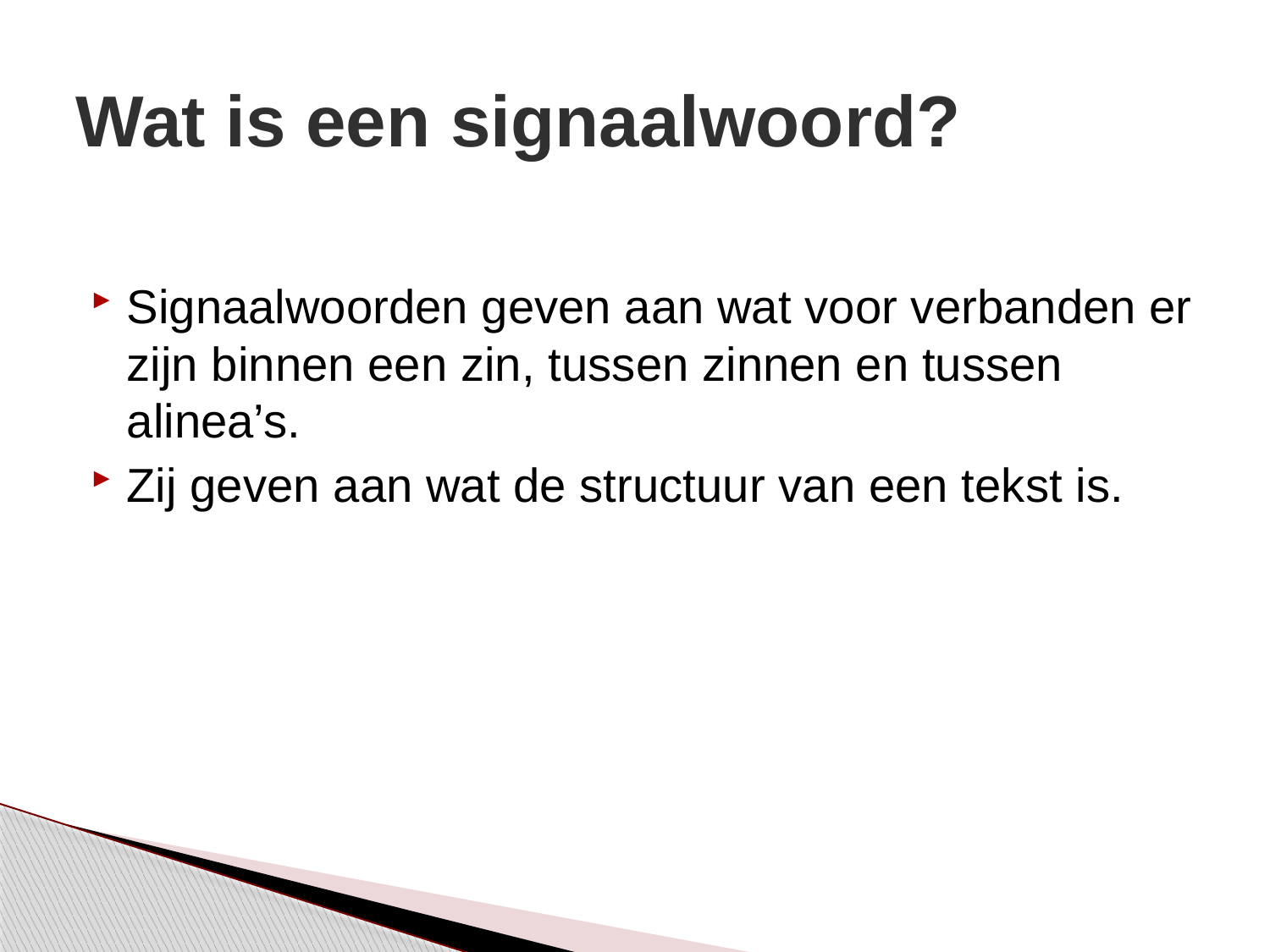

# Wat is een signaalwoord?

Signaalwoorden geven aan wat voor verbanden er zijn binnen een zin, tussen zinnen en tussen alinea’s.
Zij geven aan wat de structuur van een tekst is.